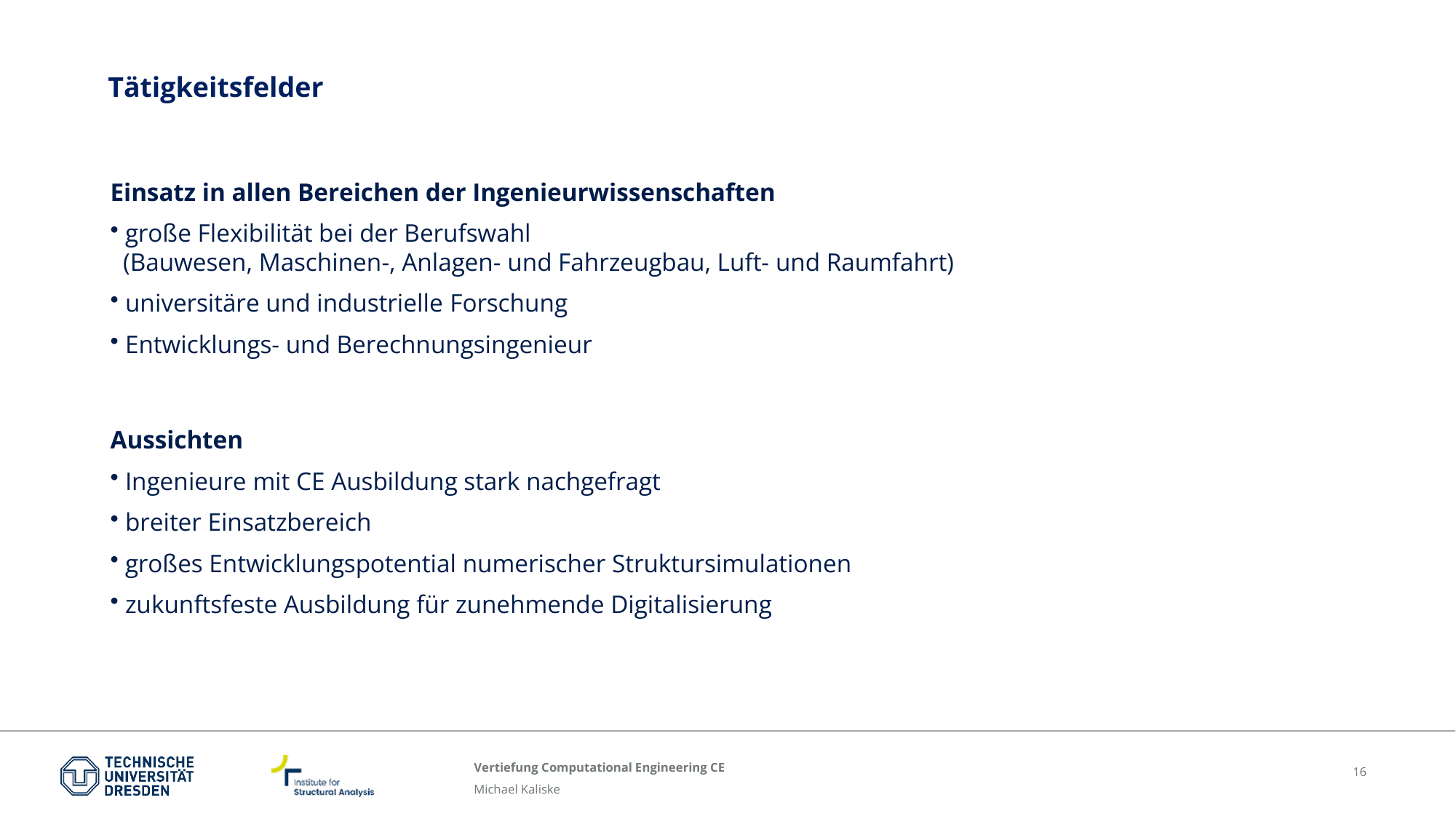

Tätigkeitsfelder
Einsatz in allen Bereichen der Ingenieurwissenschaften
 große Flexibilität bei der Berufswahl
  (Bauwesen, Maschinen-, Anlagen- und Fahrzeugbau, Luft- und Raumfahrt)
 universitäre und industrielle Forschung
 Entwicklungs- und Berechnungsingenieur

Aussichten
 Ingenieure mit CE Ausbildung stark nachgefragt
 breiter Einsatzbereich
 großes Entwicklungspotential numerischer Struktursimulationen
 zukunftsfeste Ausbildung für zunehmende Digitalisierung